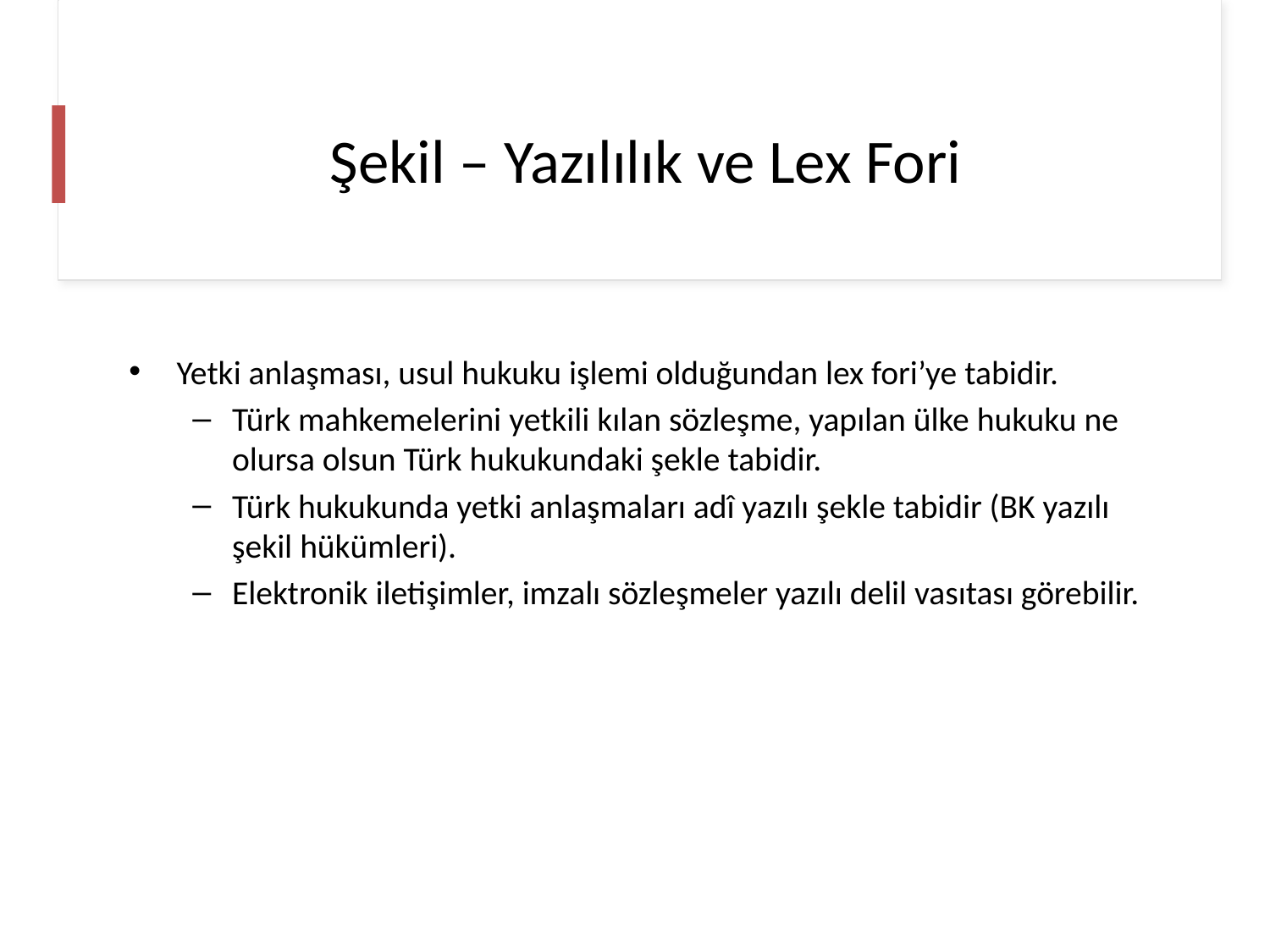

# Şekil – Yazılılık ve Lex Fori

Yetki anlaşması, usul hukuku işlemi olduğundan lex fori’ye tabidir.
Türk mahkemelerini yetkili kılan sözleşme, yapılan ülke hukuku ne olursa olsun Türk hukukundaki şekle tabidir.
Türk hukukunda yetki anlaşmaları adî yazılı şekle tabidir (BK yazılı şekil hükümleri).
Elektronik iletişimler, imzalı sözleşmeler yazılı delil vasıtası görebilir.